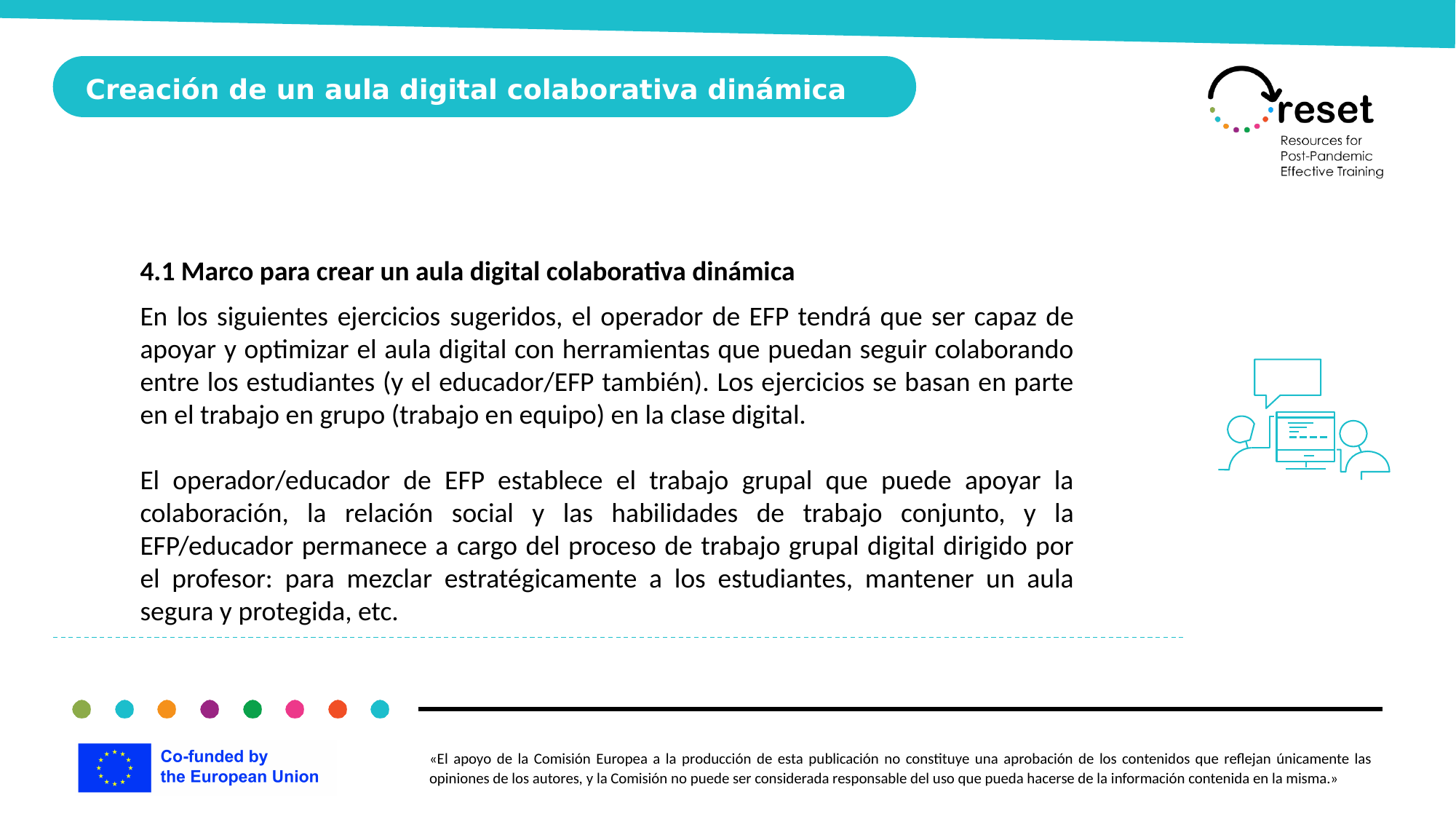

Creación de un aula digital colaborativa dinámica

4.1 Marco para crear un aula digital colaborativa dinámica
En los siguientes ejercicios sugeridos, el operador de EFP tendrá que ser capaz de apoyar y optimizar el aula digital con herramientas que puedan seguir colaborando entre los estudiantes (y el educador/EFP también). Los ejercicios se basan en parte en el trabajo en grupo (trabajo en equipo) en la clase digital.

El operador/educador de EFP establece el trabajo grupal que puede apoyar la colaboración, la relación social y las habilidades de trabajo conjunto, y la EFP/educador permanece a cargo del proceso de trabajo grupal digital dirigido por el profesor: para mezclar estratégicamente a los estudiantes, mantener un aula segura y protegida, etc.